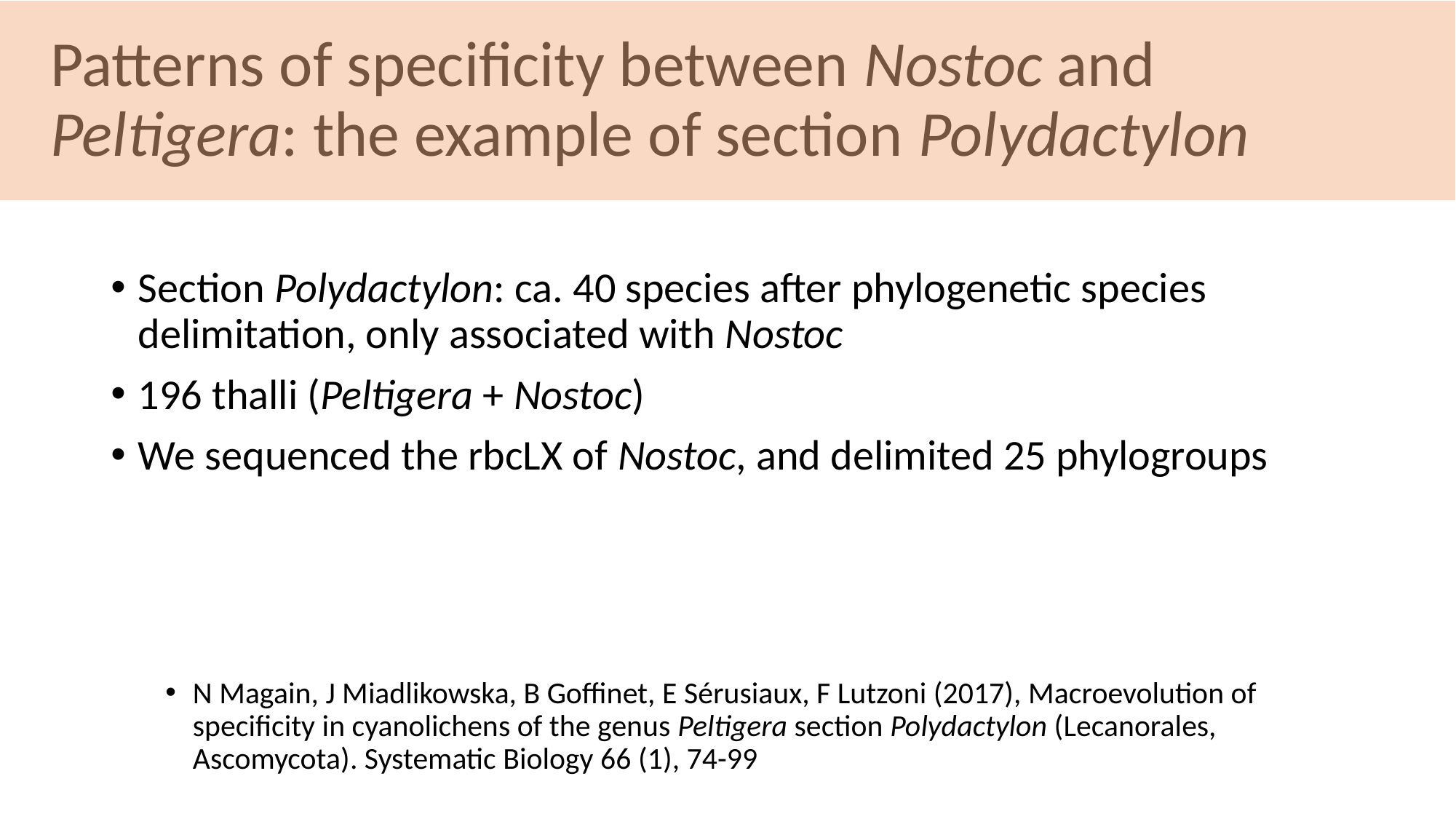

# Patterns of specificity between Nostoc and Peltigera: the example of section Polydactylon
Section Polydactylon: ca. 40 species after phylogenetic species delimitation, only associated with Nostoc
196 thalli (Peltigera + Nostoc)
We sequenced the rbcLX of Nostoc, and delimited 25 phylogroups

N Magain, J Miadlikowska, B Goffinet, E Sérusiaux, F Lutzoni (2017), Macroevolution of specificity in cyanolichens of the genus Peltigera section Polydactylon (Lecanorales, Ascomycota). Systematic Biology 66 (1), 74-99